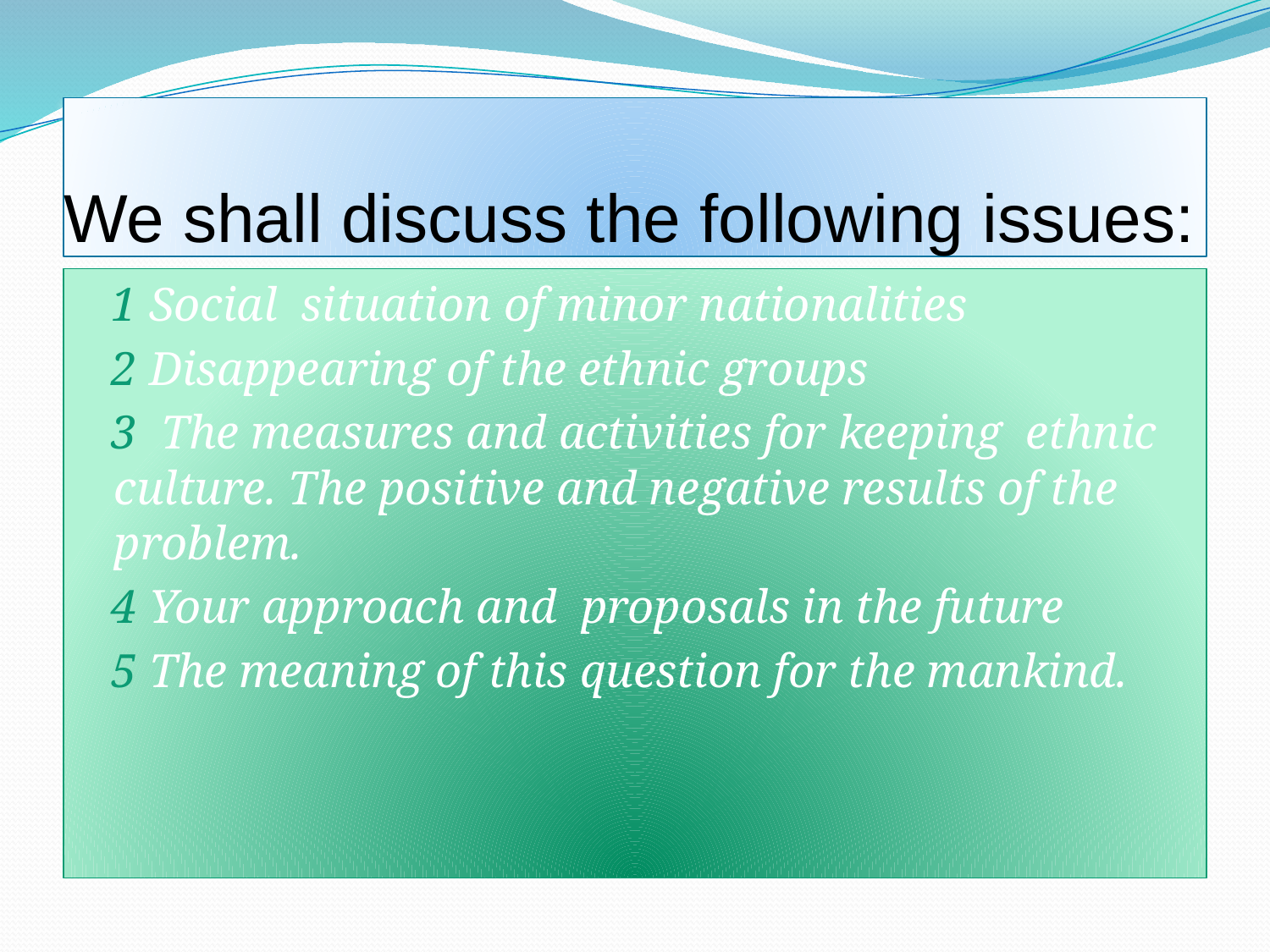

# We shall discuss the following issues:
   1 Social  situation of minor nationalities
   2 Disappearing of the ethnic groups
   3  The measures and activities for keeping  ethnic culture. The positive and negative results of the problem.
   4 Your approach and  proposals in the future
   5 The meaning of this question for the mankind.